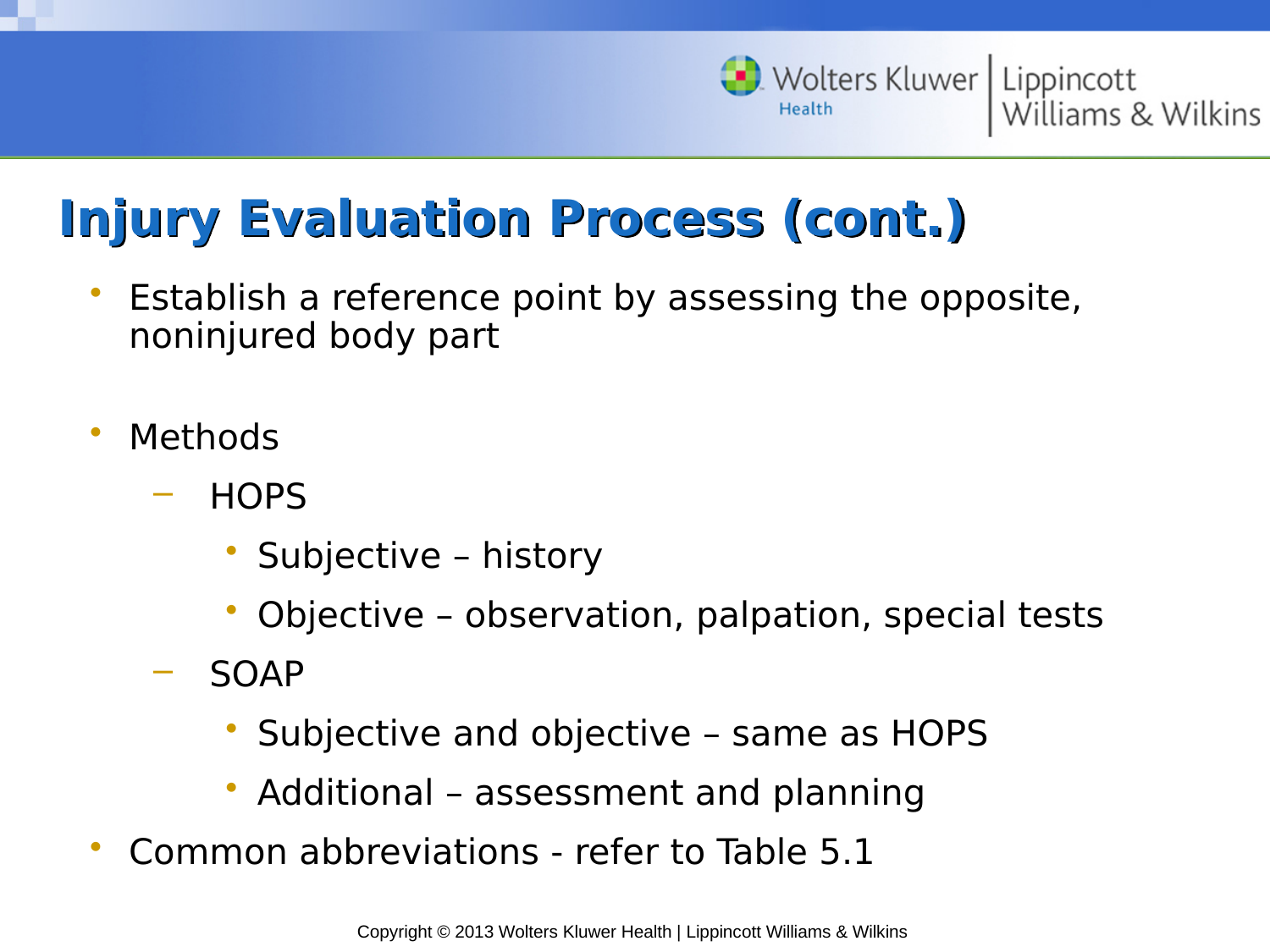

# Injury Evaluation Process (cont.)
Establish a reference point by assessing the opposite, noninjured body part
Methods
HOPS
Subjective – history
Objective – observation, palpation, special tests
SOAP
Subjective and objective – same as HOPS
Additional – assessment and planning
Common abbreviations - refer to Table 5.1